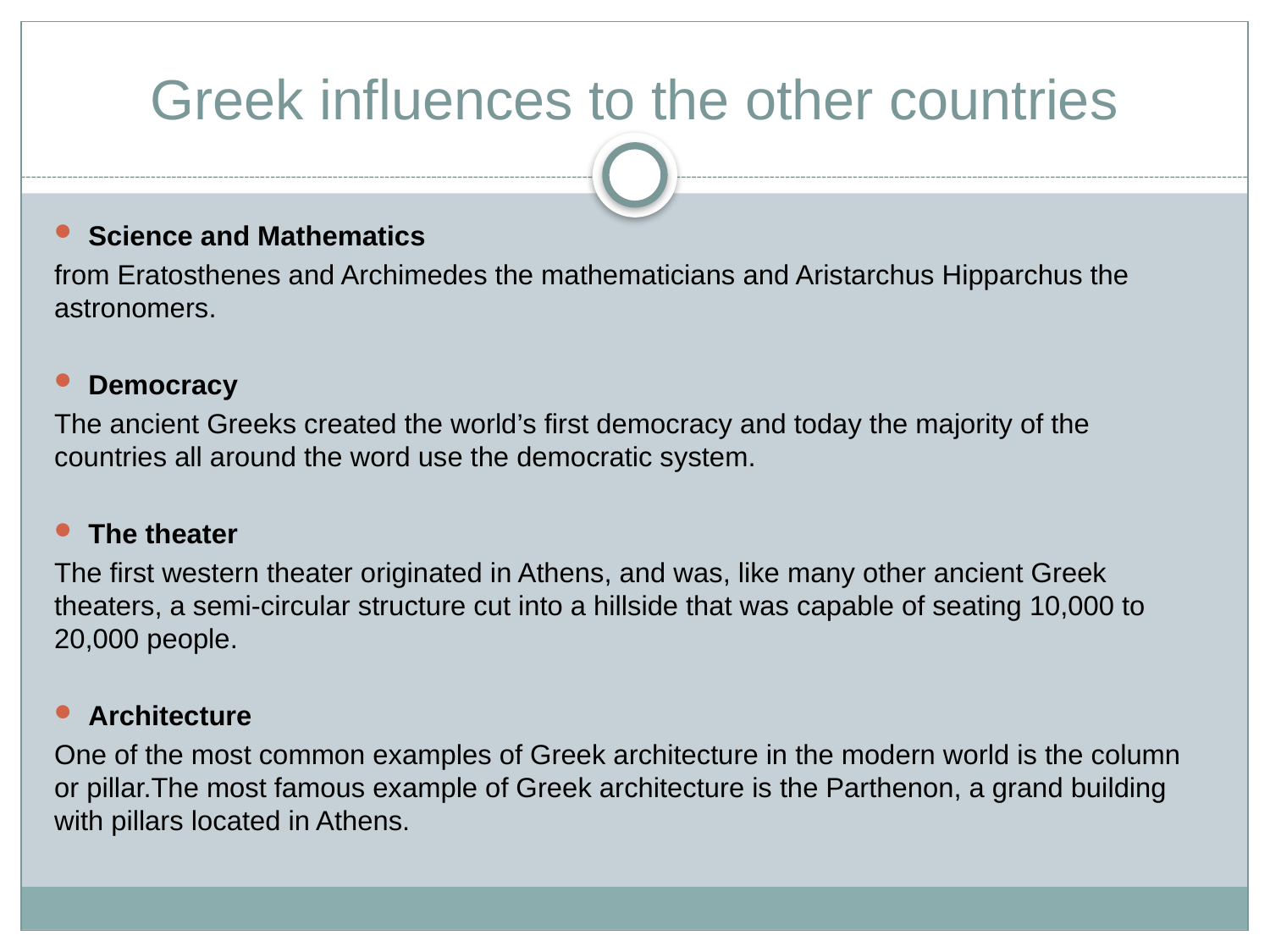

# Greek influences to the other countries
Science and Mathematics
from Eratosthenes and Archimedes the mathematicians and Aristarchus Hipparchus the astronomers.

Democracy
The ancient Greeks created the world’s first democracy and today the majority of the countries all around the word use the democratic system.

The theater
The first western theater originated in Athens, and was, like many other ancient Greek theaters, a semi-circular structure cut into a hillside that was capable of seating 10,000 to 20,000 people.

Architecture
One of the most common examples of Greek architecture in the modern world is the column or pillar.The most famous example of Greek architecture is the Parthenon, a grand building with pillars located in Athens.